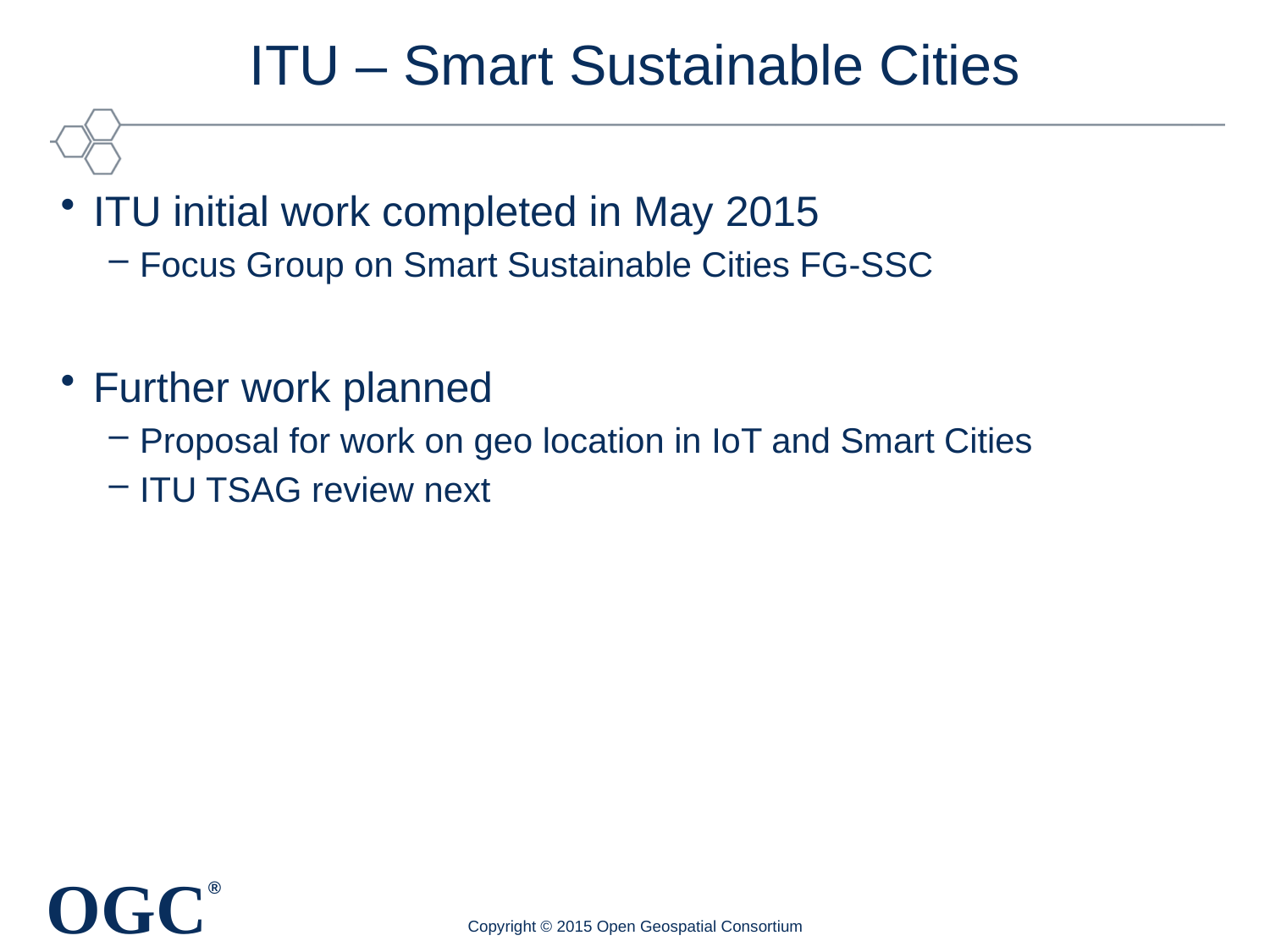

# ITU – Smart Sustainable Cities
ITU initial work completed in May 2015
Focus Group on Smart Sustainable Cities FG-SSC

Further work planned
Proposal for work on geo location in IoT and Smart Cities
ITU TSAG review next

Copyright © 2015 Open Geospatial Consortium